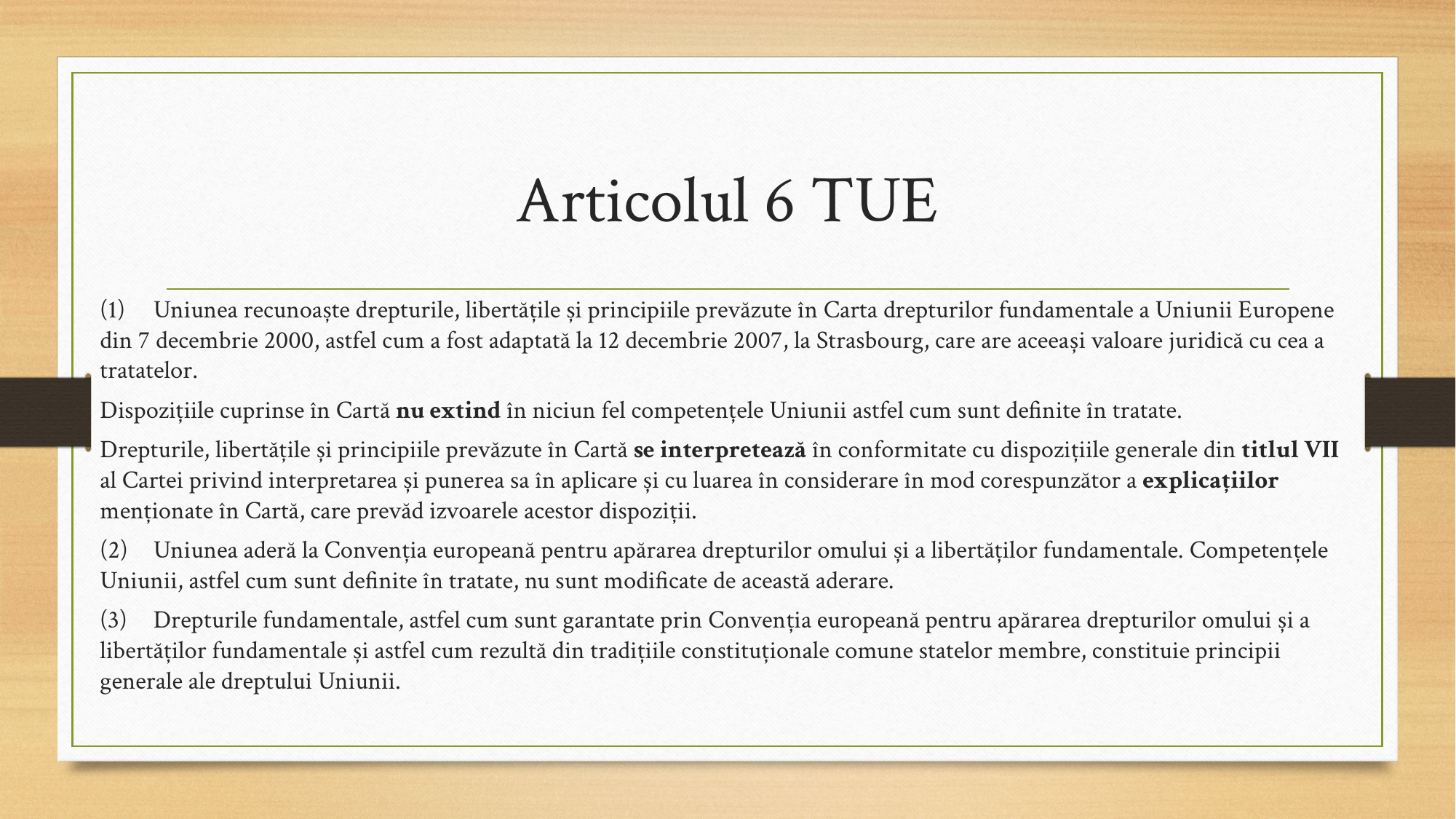

# Articolul 6 TUE
(1)	Uniunea recunoaşte drepturile, libertăţile şi principiile prevăzute în Carta drepturilor fundamentale a Uniunii Europene din 7 decembrie 2000, astfel cum a fost adaptată la 12 decembrie 2007, la Strasbourg, care are aceeaşi valoare juridică cu cea a tratatelor.
Dispoziţiile cuprinse în Cartă nu extind în niciun fel competenţele Uniunii astfel cum sunt definite în tratate.
Drepturile, libertăţile şi principiile prevăzute în Cartă se interpretează în conformitate cu dispoziţiile generale din titlul VII al Cartei privind interpretarea şi punerea sa în aplicare şi cu luarea în considerare în mod corespunzător a explicaţiilor menţionate în Cartă, care prevăd izvoarele acestor dispoziţii.
(2)	Uniunea aderă la Convenţia europeană pentru apărarea drepturilor omului şi a libertăţilor fundamentale. Competenţele Uniunii, astfel cum sunt definite în tratate, nu sunt modificate de această aderare.
(3)	Drepturile fundamentale, astfel cum sunt garantate prin Convenţia europeană pentru apărarea drepturilor omului şi a libertăţilor fundamentale şi astfel cum rezultă din tradiţiile constituţionale comune statelor membre, constituie principii generale ale dreptului Uniunii.